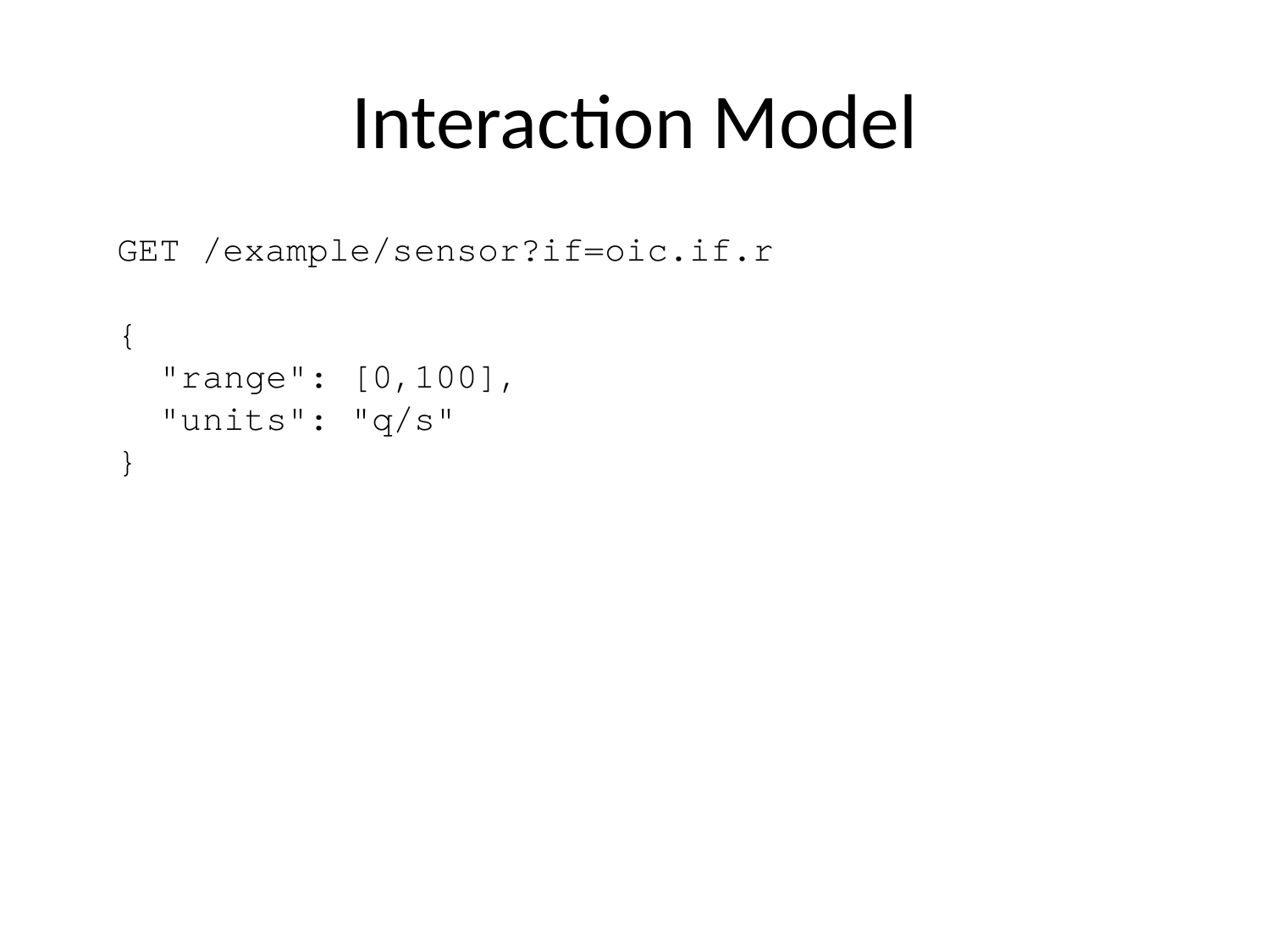

# Interaction Model
GET /example/sensor?if=oic.if.r

{
  "range": [0,100],
  "units": "q/s"
}